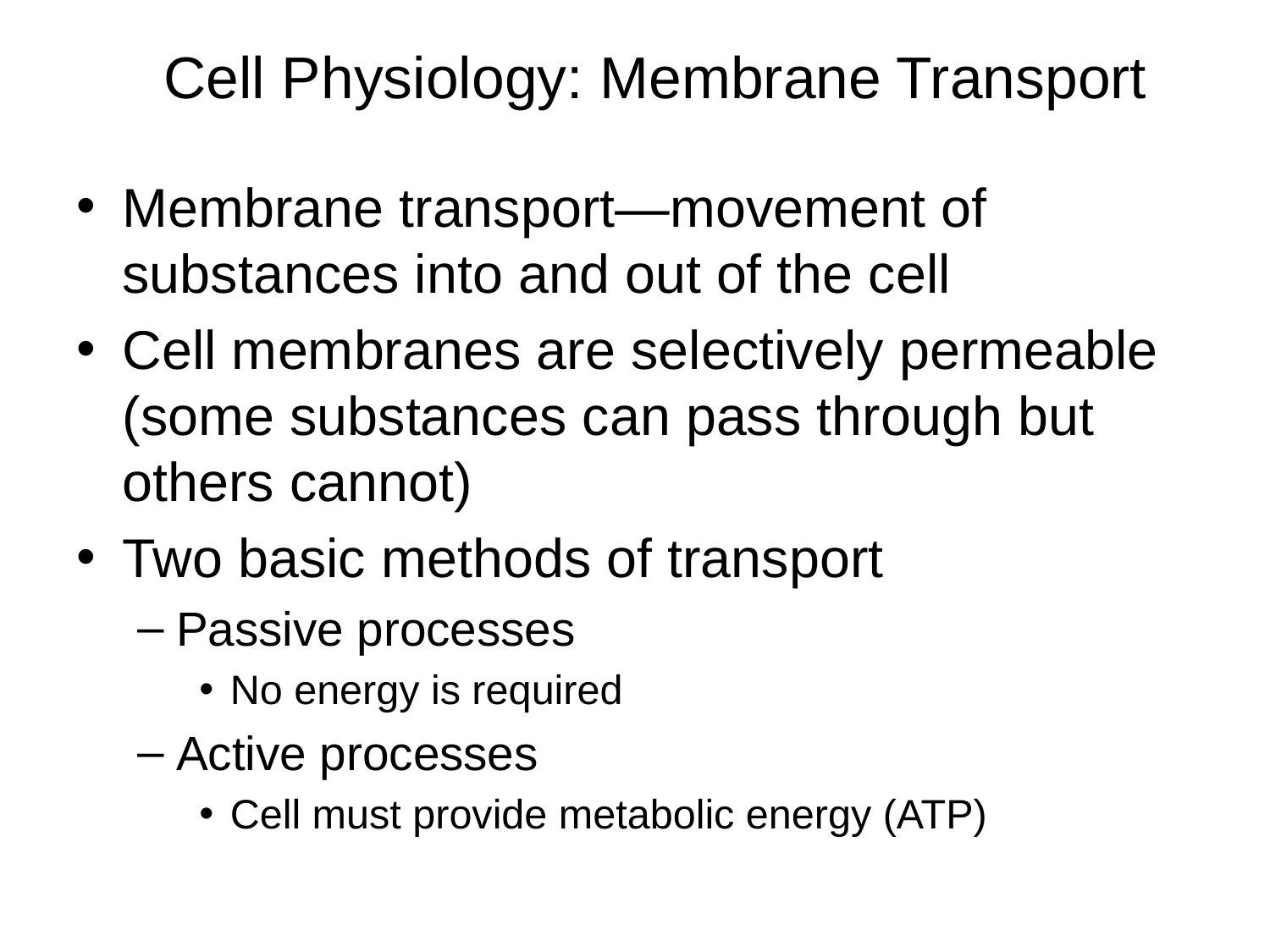

Cell Physiology: Membrane Transport
Membrane transport—movement of substances into and out of the cell
Cell membranes are selectively permeable (some substances can pass through but others cannot)
Two basic methods of transport
Passive processes
No energy is required
Active processes
Cell must provide metabolic energy (ATP)